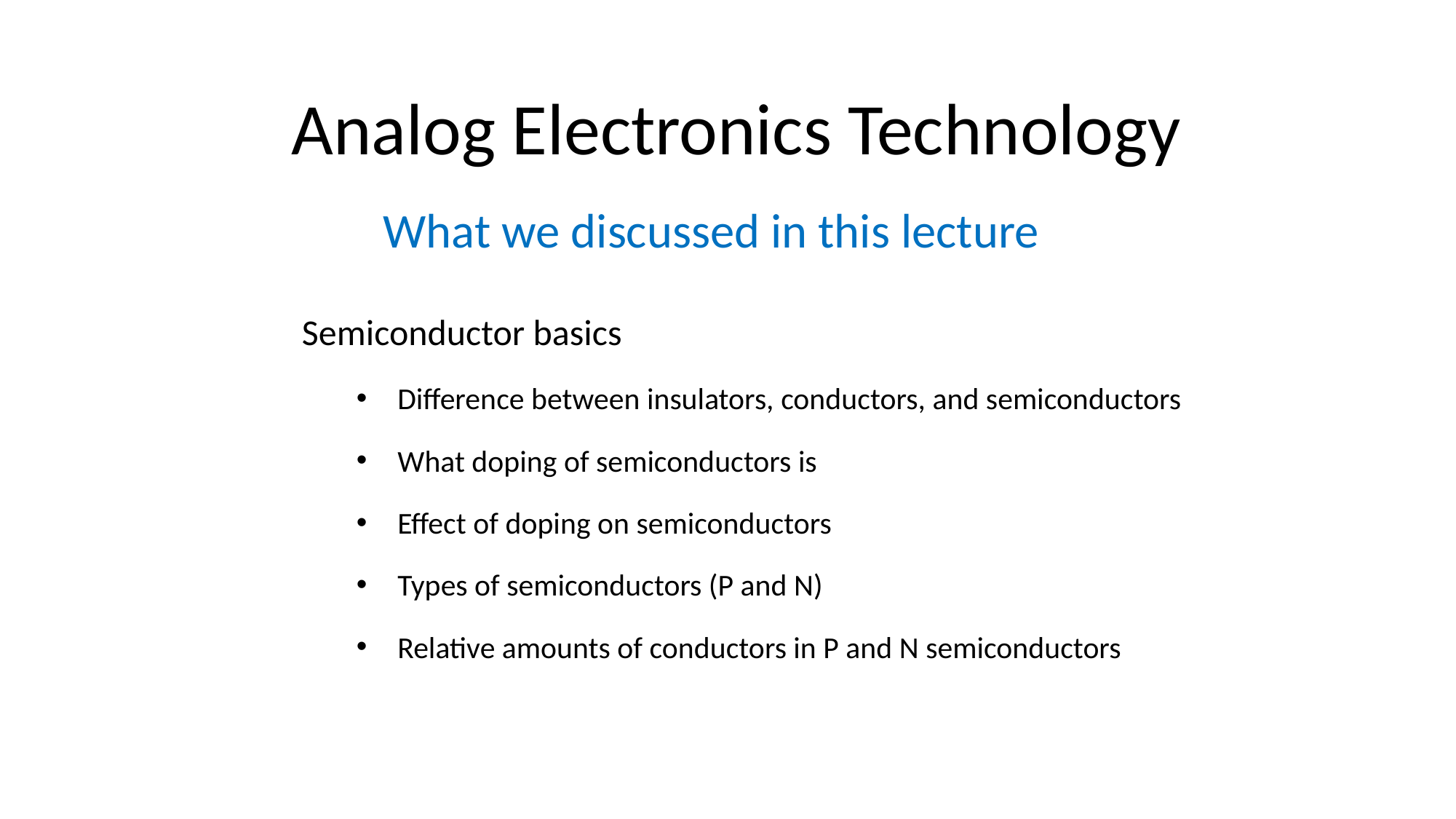

# Analog Electronics Technology
What we discussed in this lecture

Semiconductor basics
Difference between insulators, conductors, and semiconductors
What doping of semiconductors is
Effect of doping on semiconductors
Types of semiconductors (P and N)
Relative amounts of conductors in P and N semiconductors